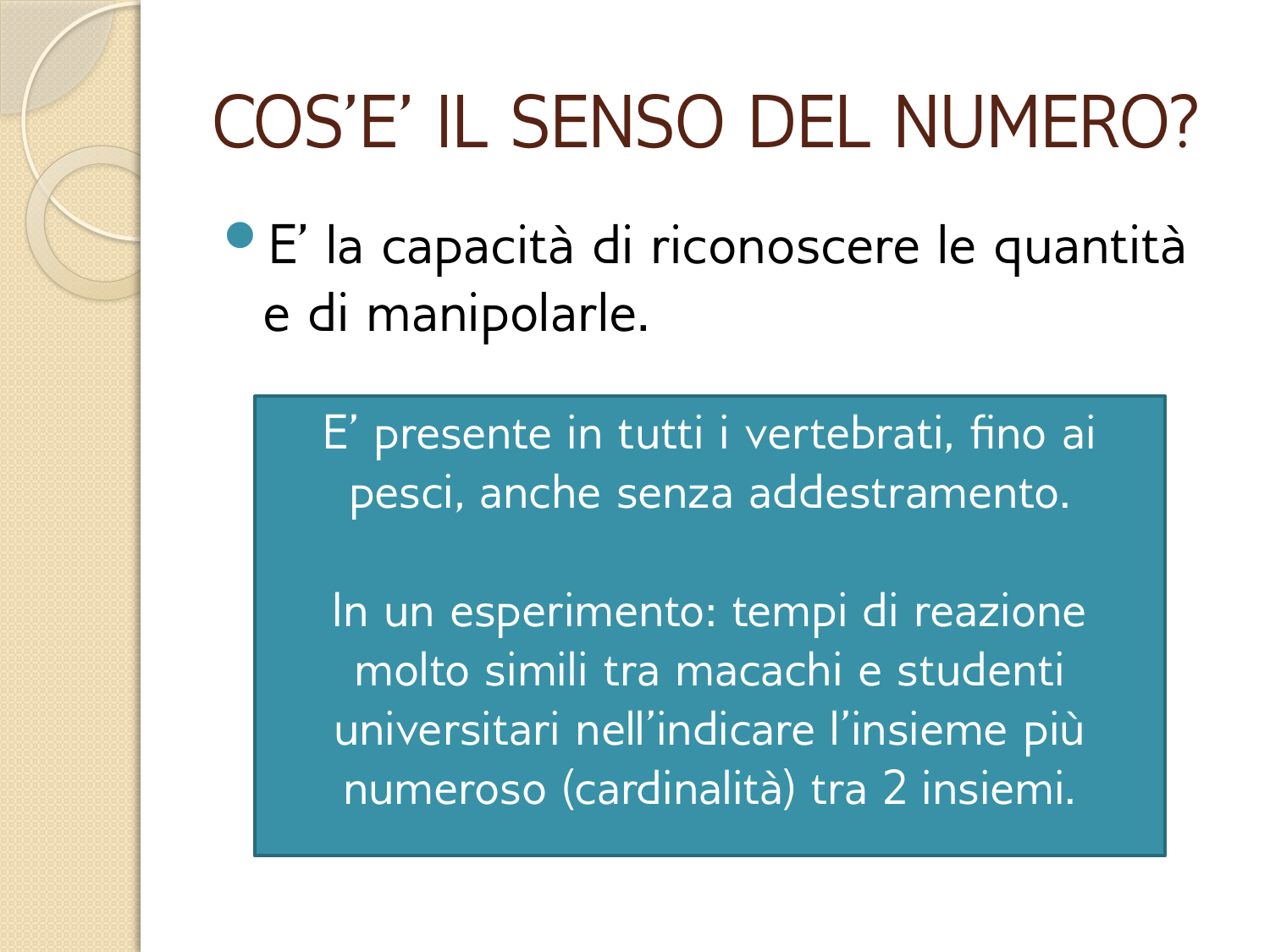

# COS’E’ IL SENSO DEL NUMERO?
E’ la capacità di riconoscere le quantità e di manipolarle.
E’ presente in tutti i vertebrati, fino ai pesci, anche senza addestramento.

In un esperimento: tempi di reazione molto simili tra macachi e studenti universitari nell’indicare l’insieme più numeroso (cardinalità) tra 2 insiemi.